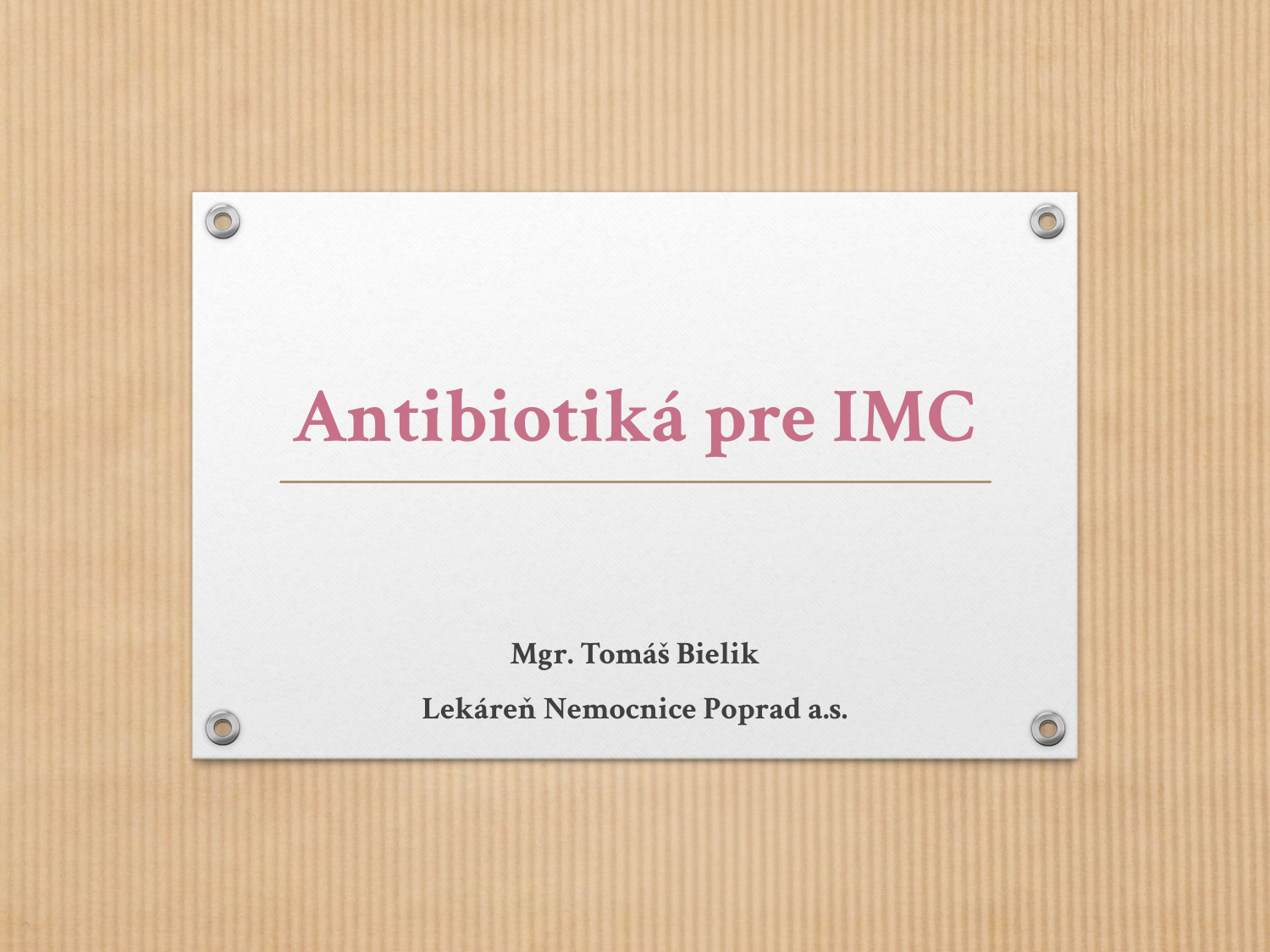

# Antibiotiká pre IMC
Mgr. Tomáš Bielik
Lekáreň Nemocnice Poprad a.s.